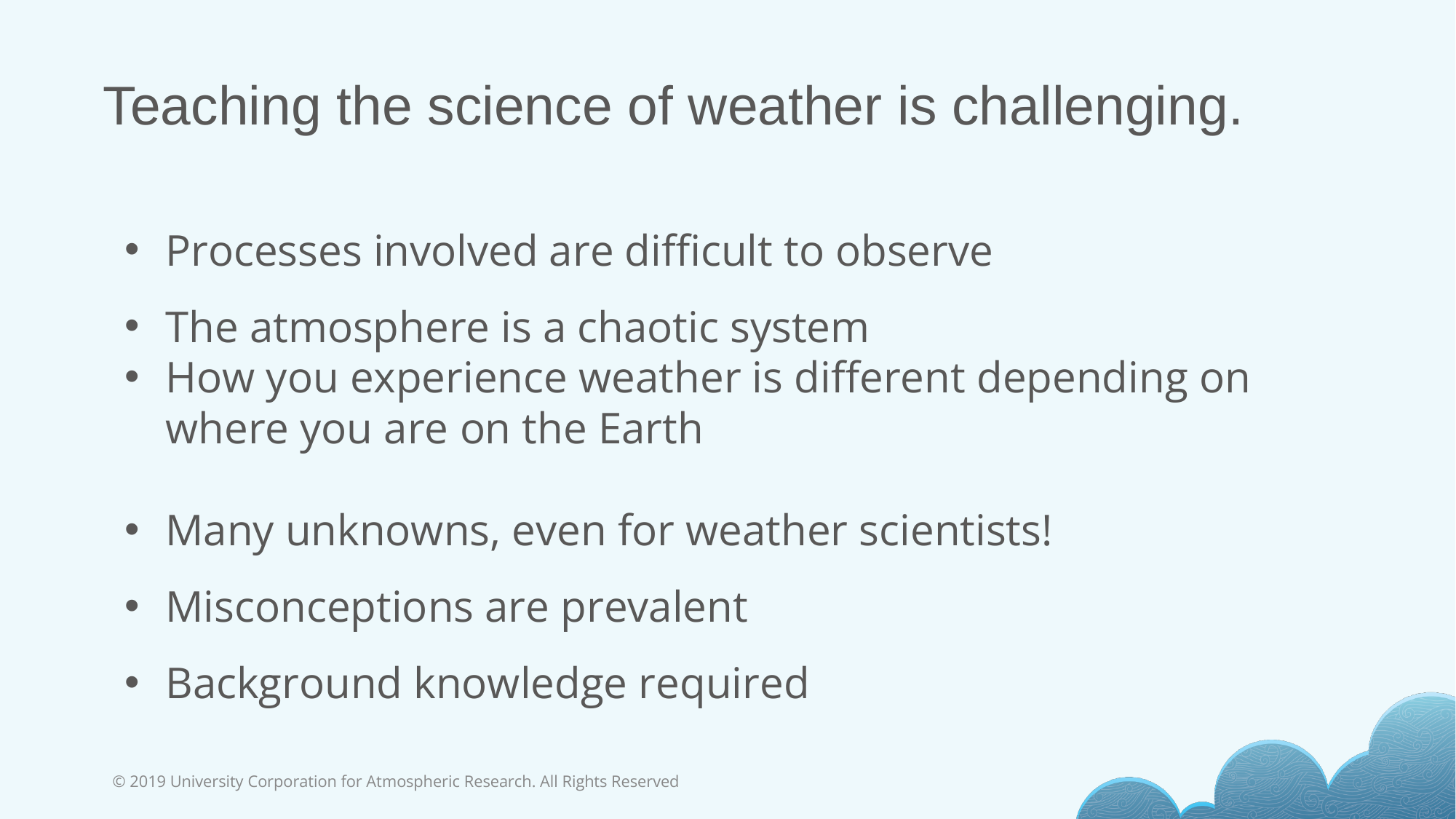

# Teaching the science of weather is challenging.

Processes involved are difficult to observe
The atmosphere is a chaotic system
How you experience weather is different depending on where you are on the Earth

Many unknowns, even for weather scientists!
Misconceptions are prevalent
Background knowledge required
© 2019 University Corporation for Atmospheric Research. All Rights Reserved